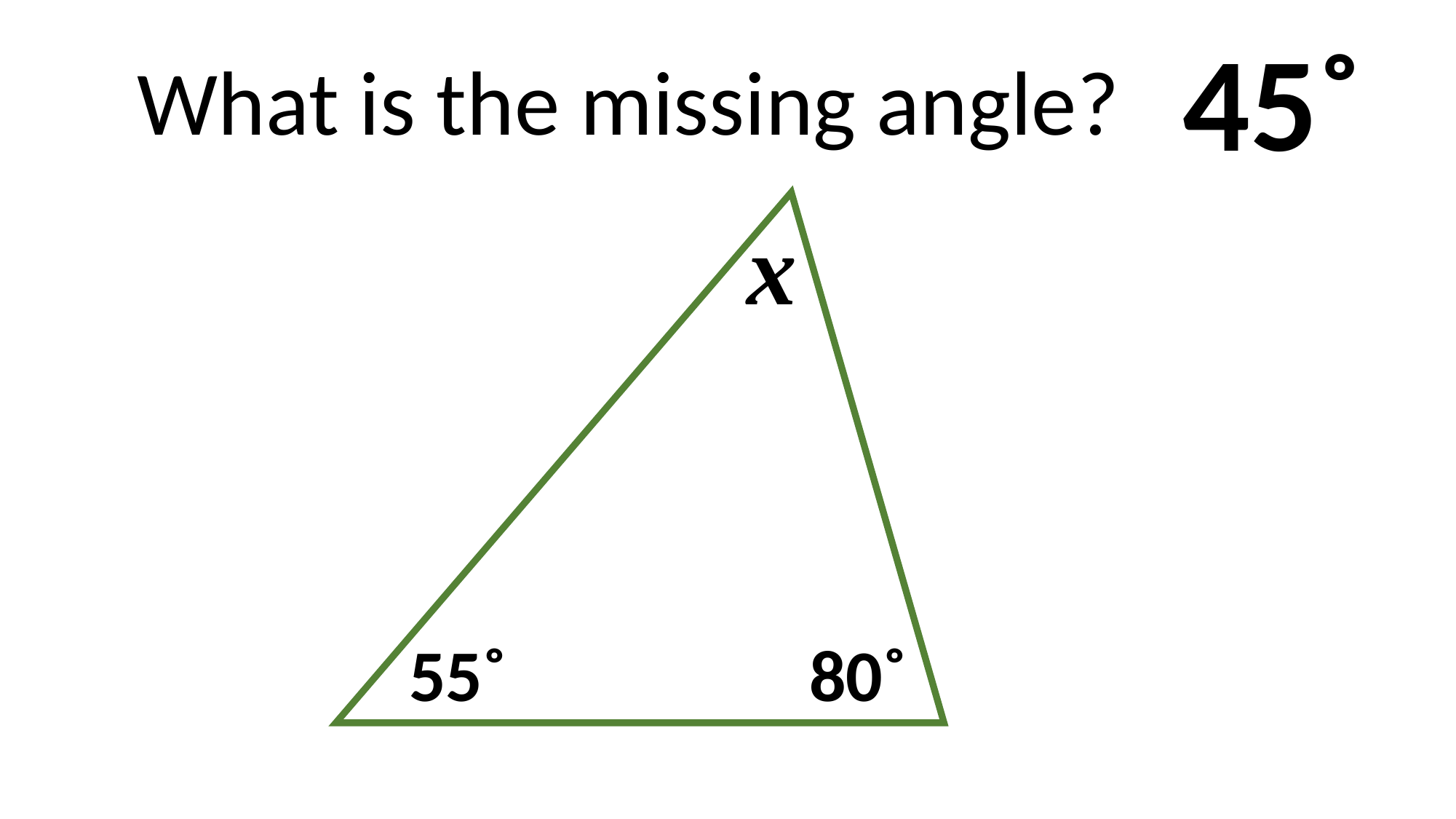

45˚
What is the missing angle?

x
55˚
80˚